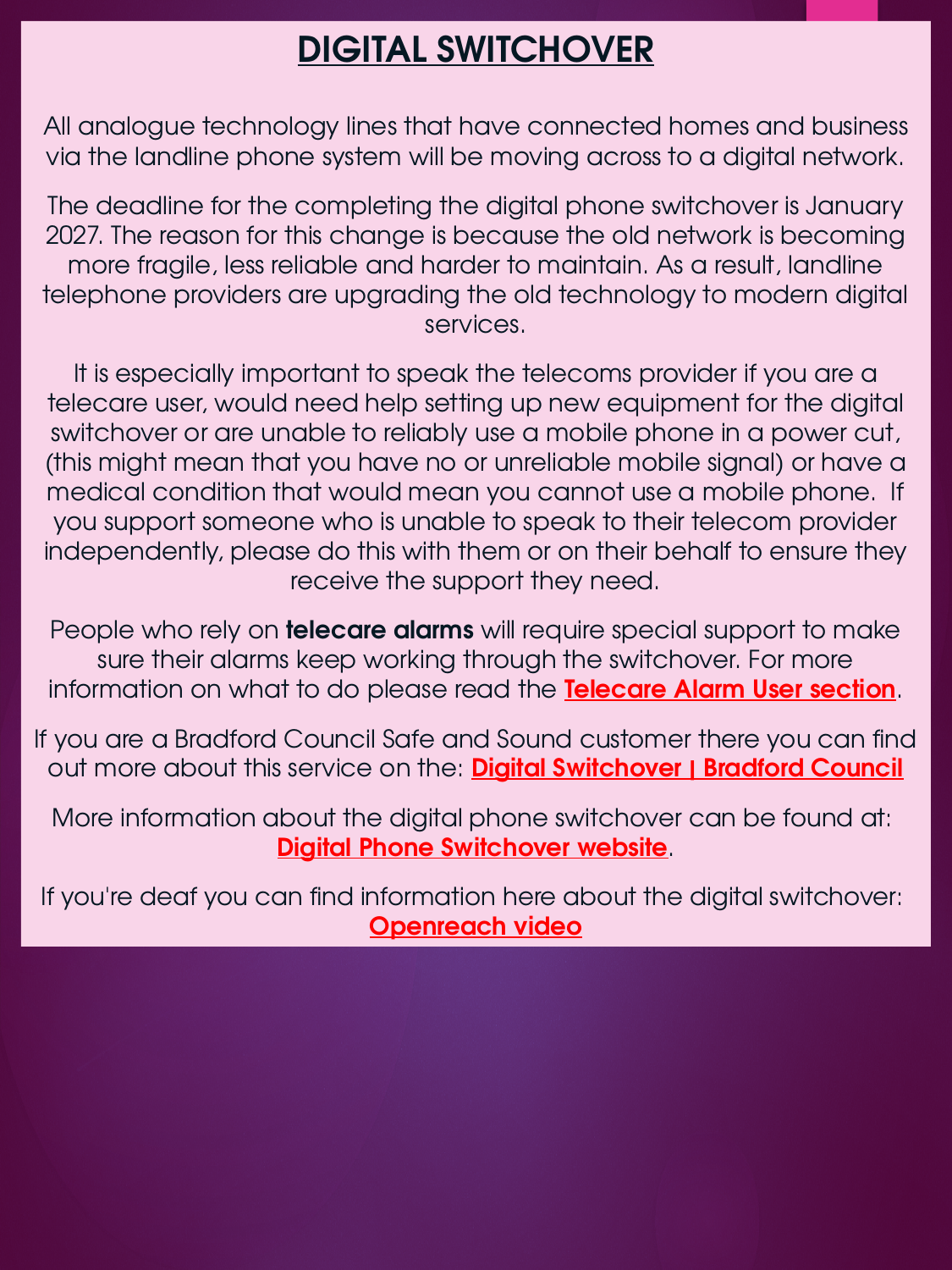

DIGITAL SWITCHOVER
All analogue technology lines that have connected homes and business via the landline phone system will be moving across to a digital network.
The deadline for the completing the digital phone switchover is January 2027. The reason for this change is because the old network is becoming more fragile, less reliable and harder to maintain. As a result, landline telephone providers are upgrading the old technology to modern digital services.
It is especially important to speak the telecoms provider if you are a telecare user, would need help setting up new equipment for the digital switchover or are unable to reliably use a mobile phone in a power cut, (this might mean that you have no or unreliable mobile signal) or have a medical condition that would mean you cannot use a mobile phone.  If you support someone who is unable to speak to their telecom provider independently, please do this with them or on their behalf to ensure they receive the support they need.
People who rely on telecare alarms will require special support to make sure their alarms keep working through the switchover. For more information on what to do please read the Telecare Alarm User section.
If you are a Bradford Council Safe and Sound customer there you can find out more about this service on the: Digital Switchover | Bradford Council
More information about the digital phone switchover can be found at: Digital Phone Switchover website.
If you're deaf you can find information here about the digital switchover: Openreach video